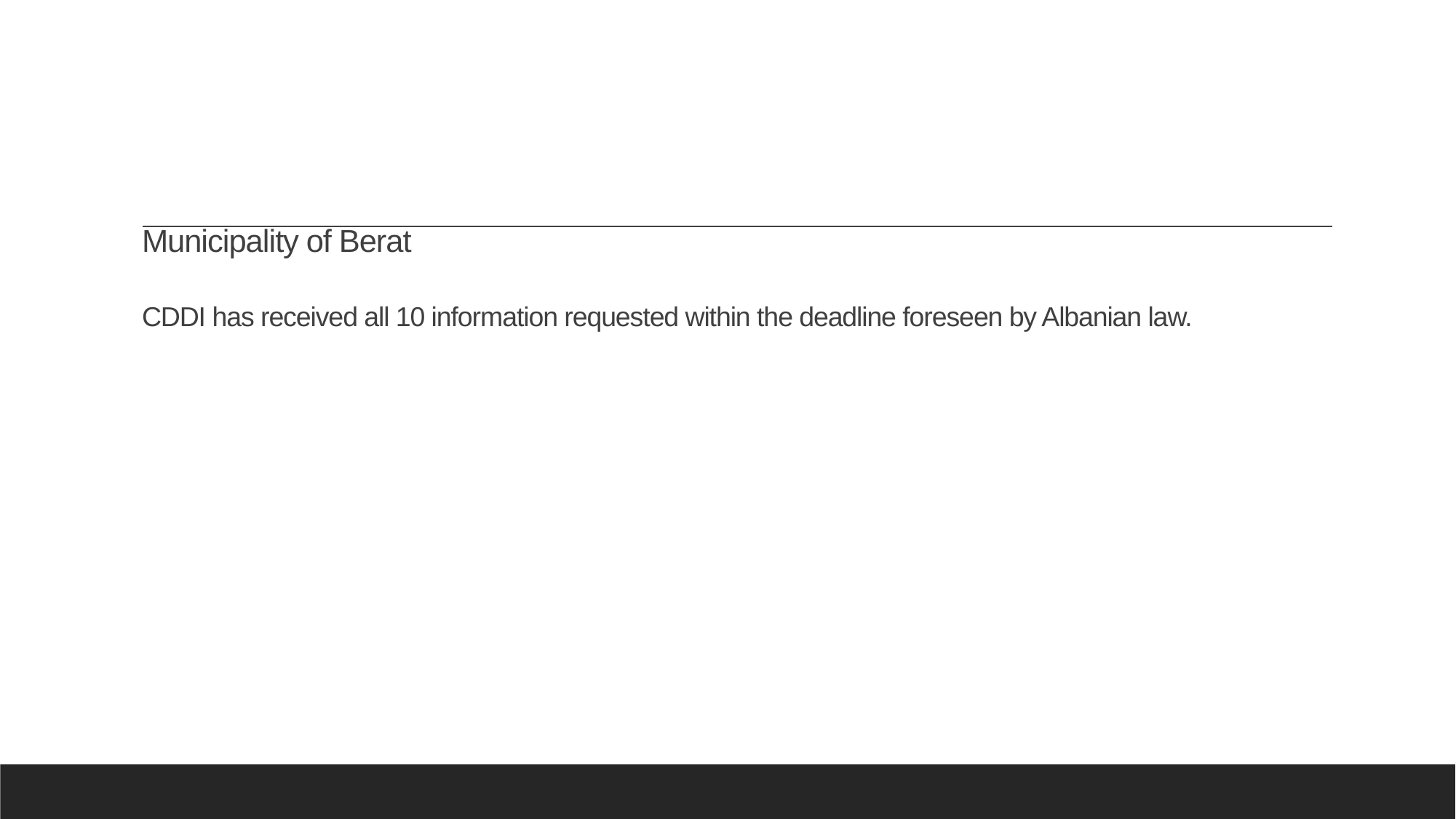

# Municipality of Berat CDDI has received all 10 information requested within the deadline foreseen by Albanian law.